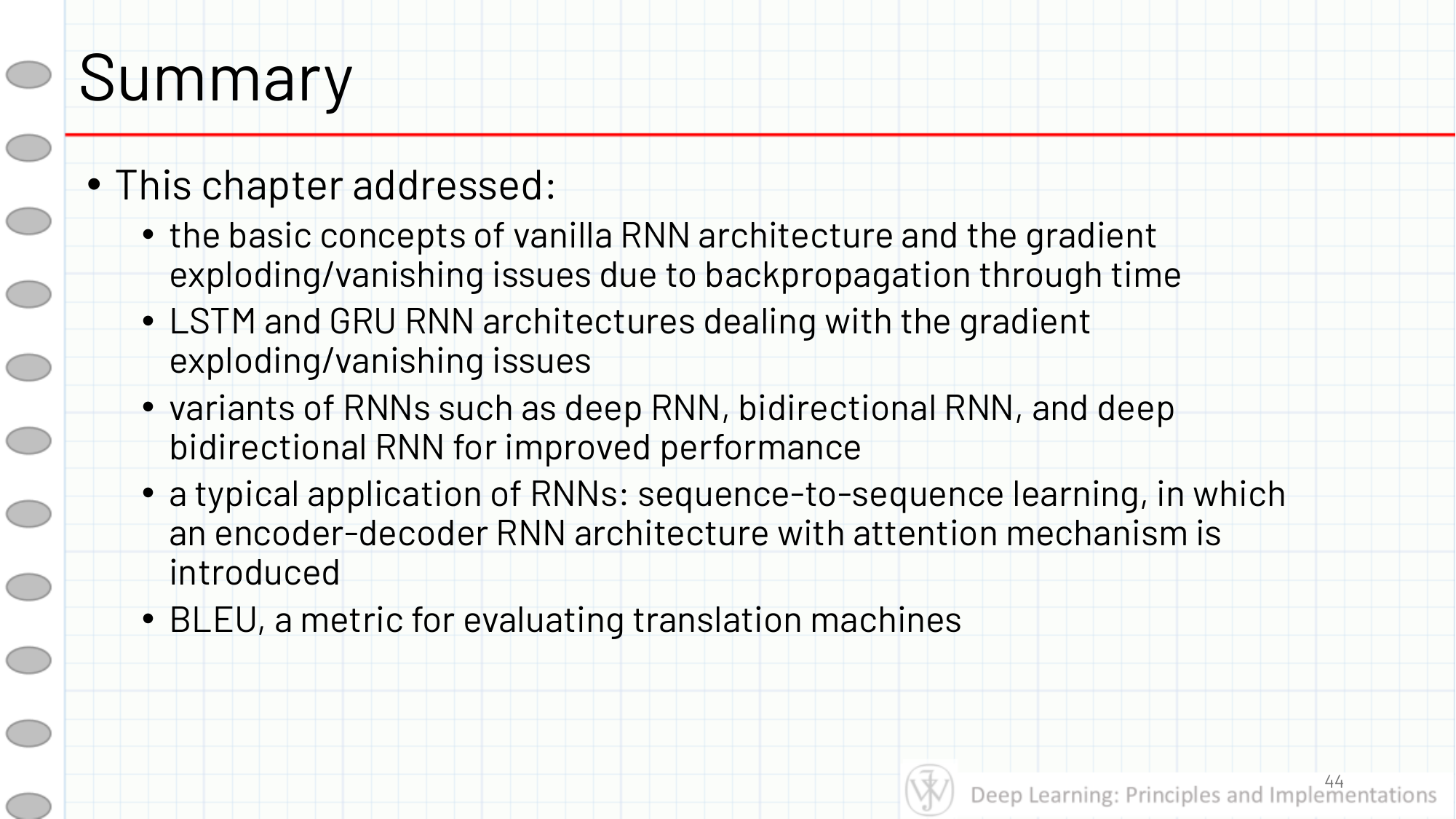

# Summary
This chapter addressed:
the basic concepts of vanilla RNN architecture and the gradient exploding/vanishing issues due to backpropagation through time
LSTM and GRU RNN architectures dealing with the gradient exploding/vanishing issues
variants of RNNs such as deep RNN, bidirectional RNN, and deep bidirectional RNN for improved performance
a typical application of RNNs: sequence-to-sequence learning, in which an encoder-decoder RNN architecture with attention mechanism is introduced
BLEU, a metric for evaluating translation machines
44